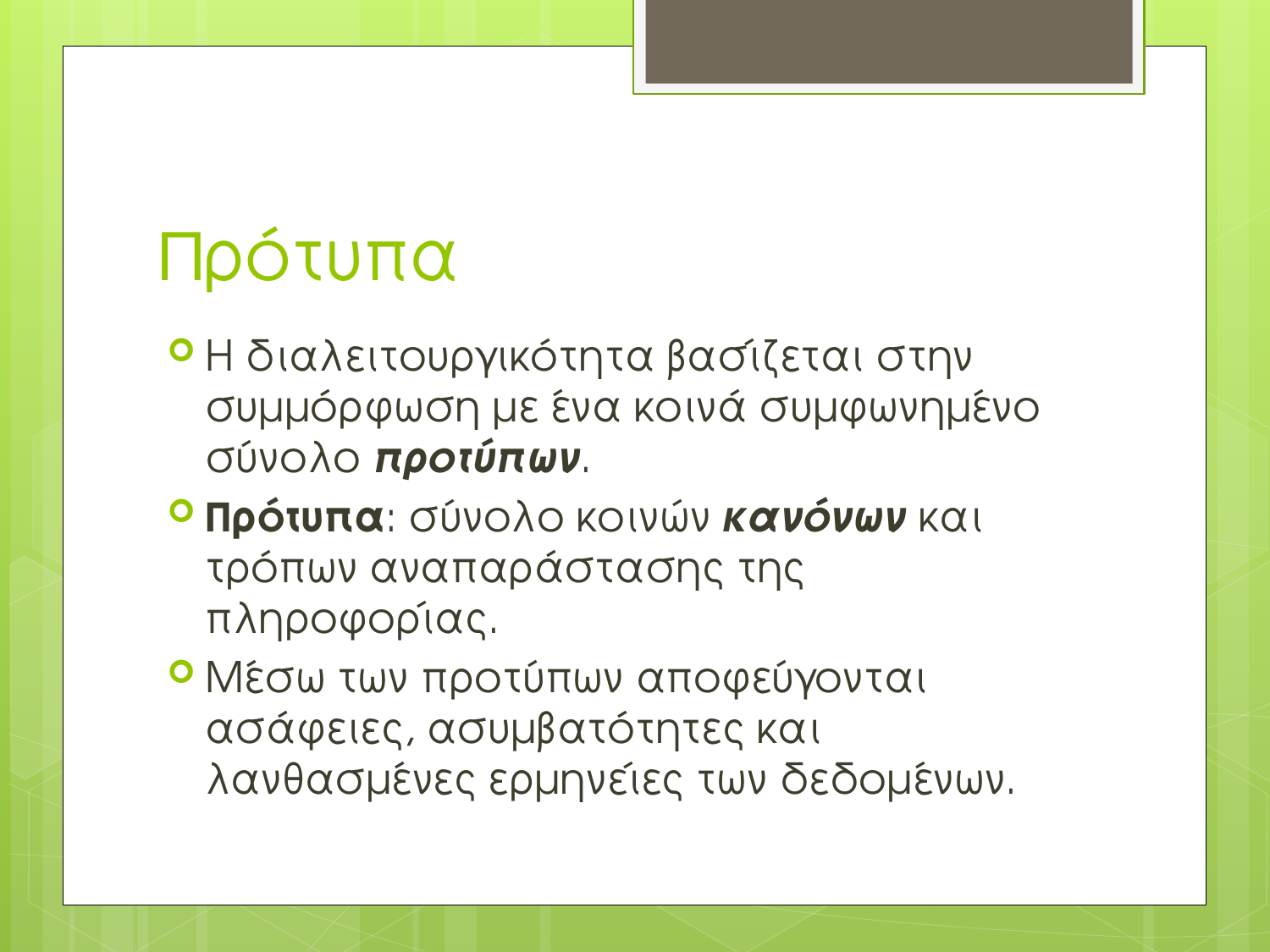

# Πρότυπα
Η διαλειτουργικότητα βασίζεται στην συμμόρφωση με ένα κοινά συμφωνημένο σύνολο προτύπων.
Πρότυπα: σύνολο κοινών κανόνων και τρόπων αναπαράστασης της πληροφορίας.
Μέσω των προτύπων αποφεύγονται ασάφειες, ασυμβατότητες και λανθασμένες ερμηνείες των δεδομένων.